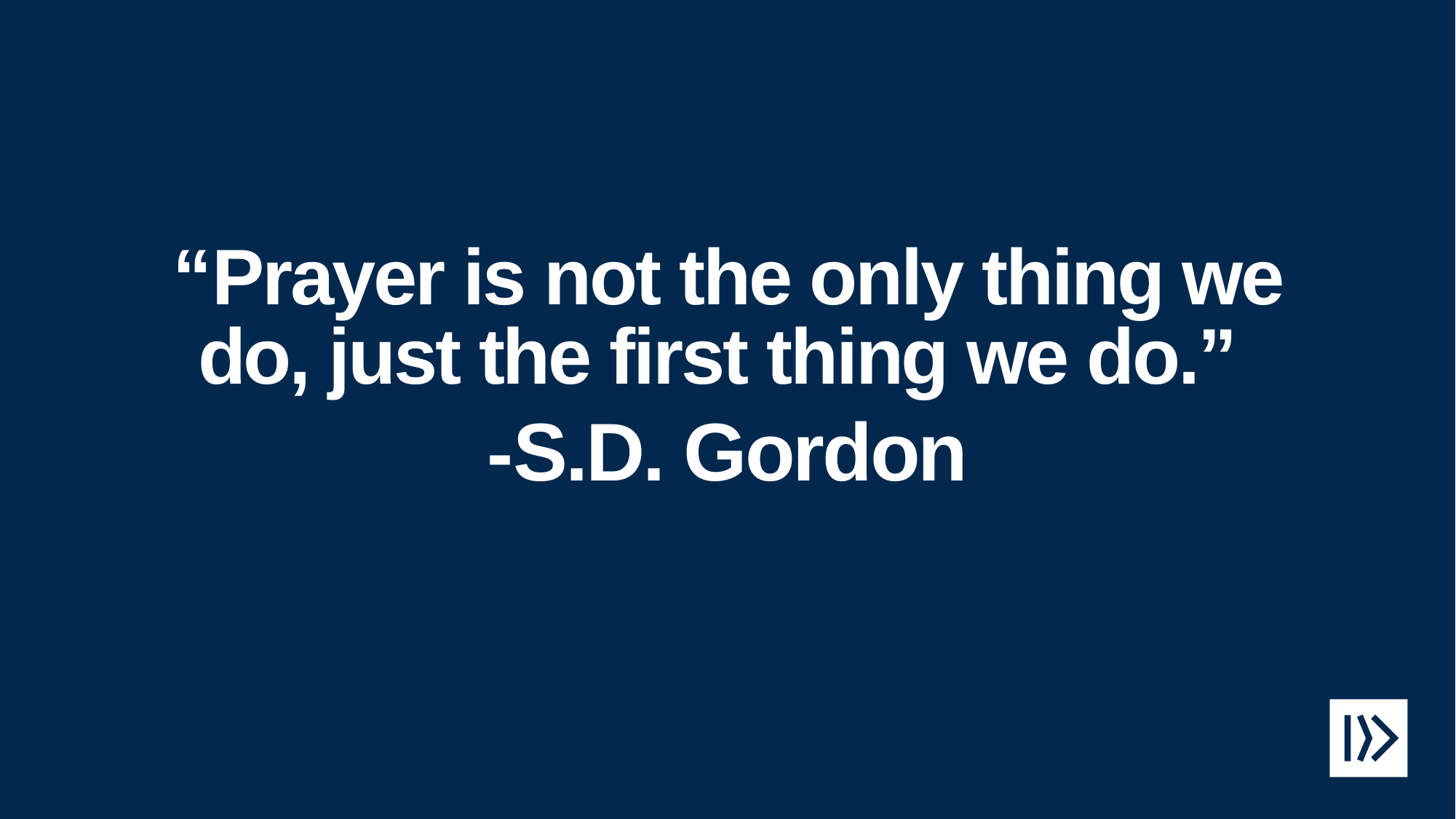

“Prayer is not the only thing we do, just the first thing we do.”
-S.D. Gordon